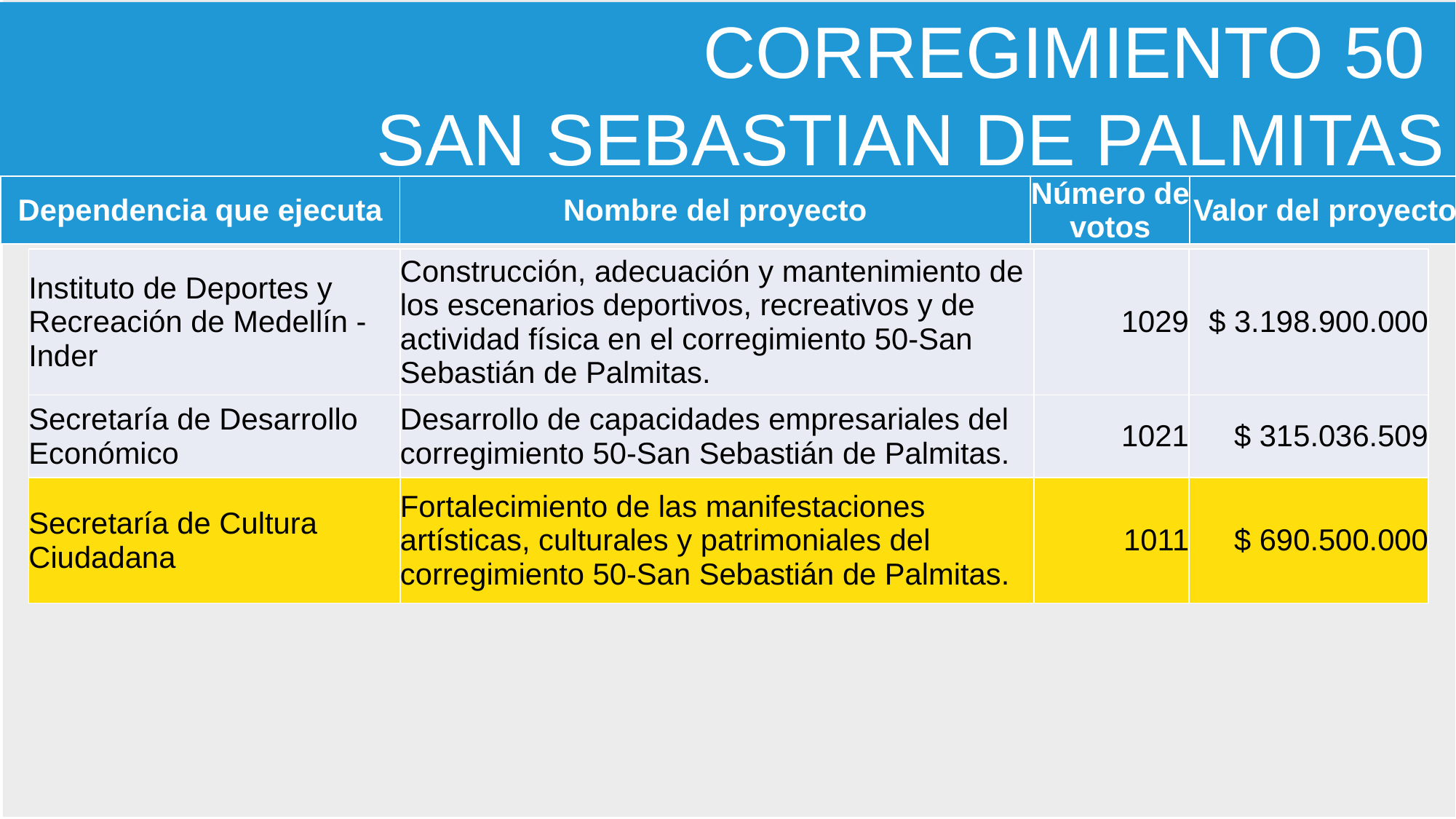

CORREGIMIENTO 50
SAN SEBASTIAN DE PALMITAS

| Dependencia que ejecuta | Nombre del proyecto | Número de votos | Valor del proyecto |
| --- | --- | --- | --- |
| Instituto de Deportes y Recreación de Medellín -Inder | Construcción, adecuación y mantenimiento de los escenarios deportivos, recreativos y de actividad física en el corregimiento 50-San Sebastián de Palmitas. | 1029 | $ 3.198.900.000 |
| --- | --- | --- | --- |
| Secretaría de Desarrollo Económico | Desarrollo de capacidades empresariales del corregimiento 50-San Sebastián de Palmitas. | 1021 | $ 315.036.509 |
| Secretaría de Cultura Ciudadana | Fortalecimiento de las manifestaciones artísticas, culturales y patrimoniales del corregimiento 50-San Sebastián de Palmitas. | 1011 | $ 690.500.000 |